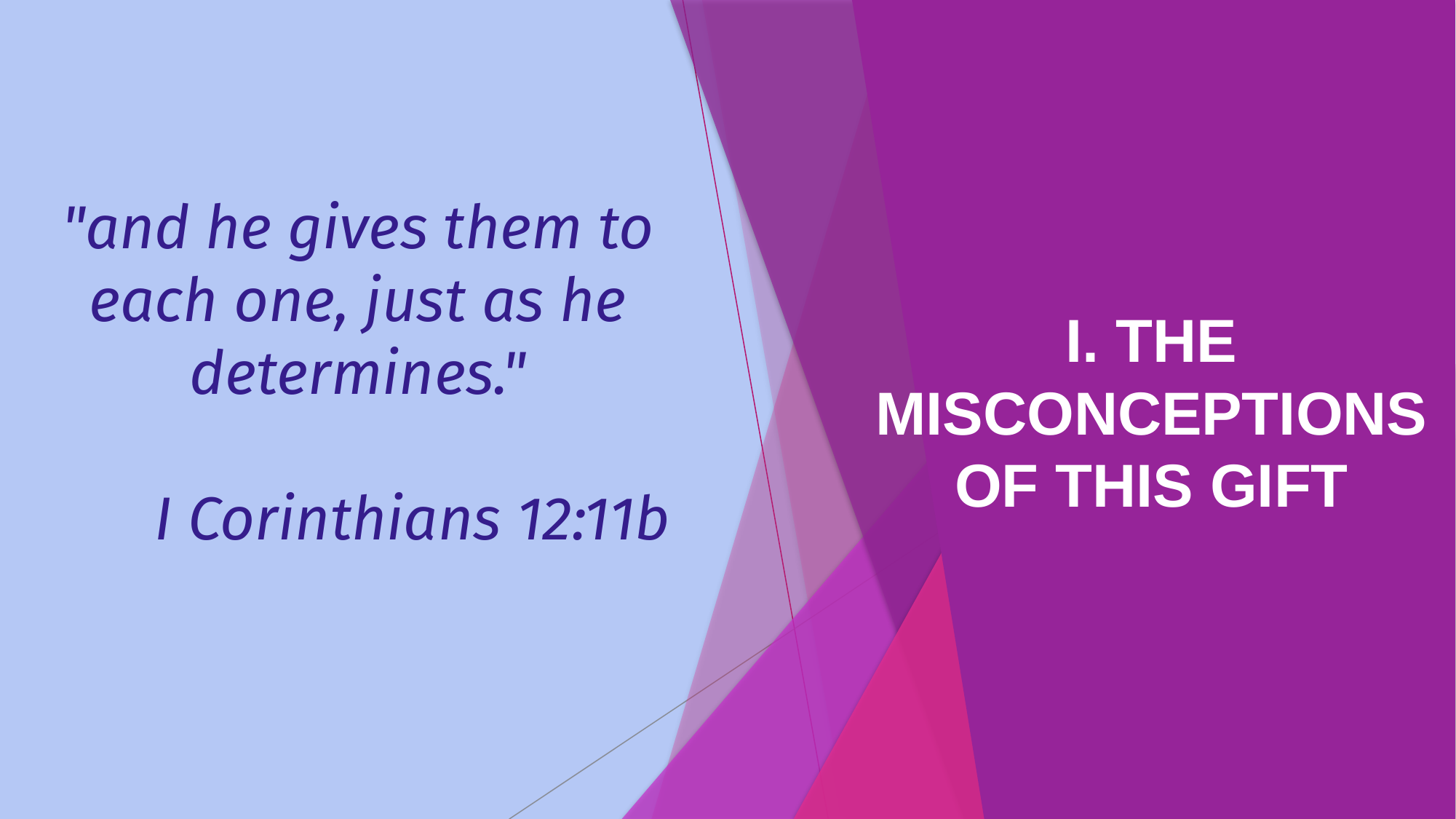

# "and he gives them to each one, just as he determines." I Corinthians 12:11b
I. THE MISCONCEPTIONS OF THIS GIFT